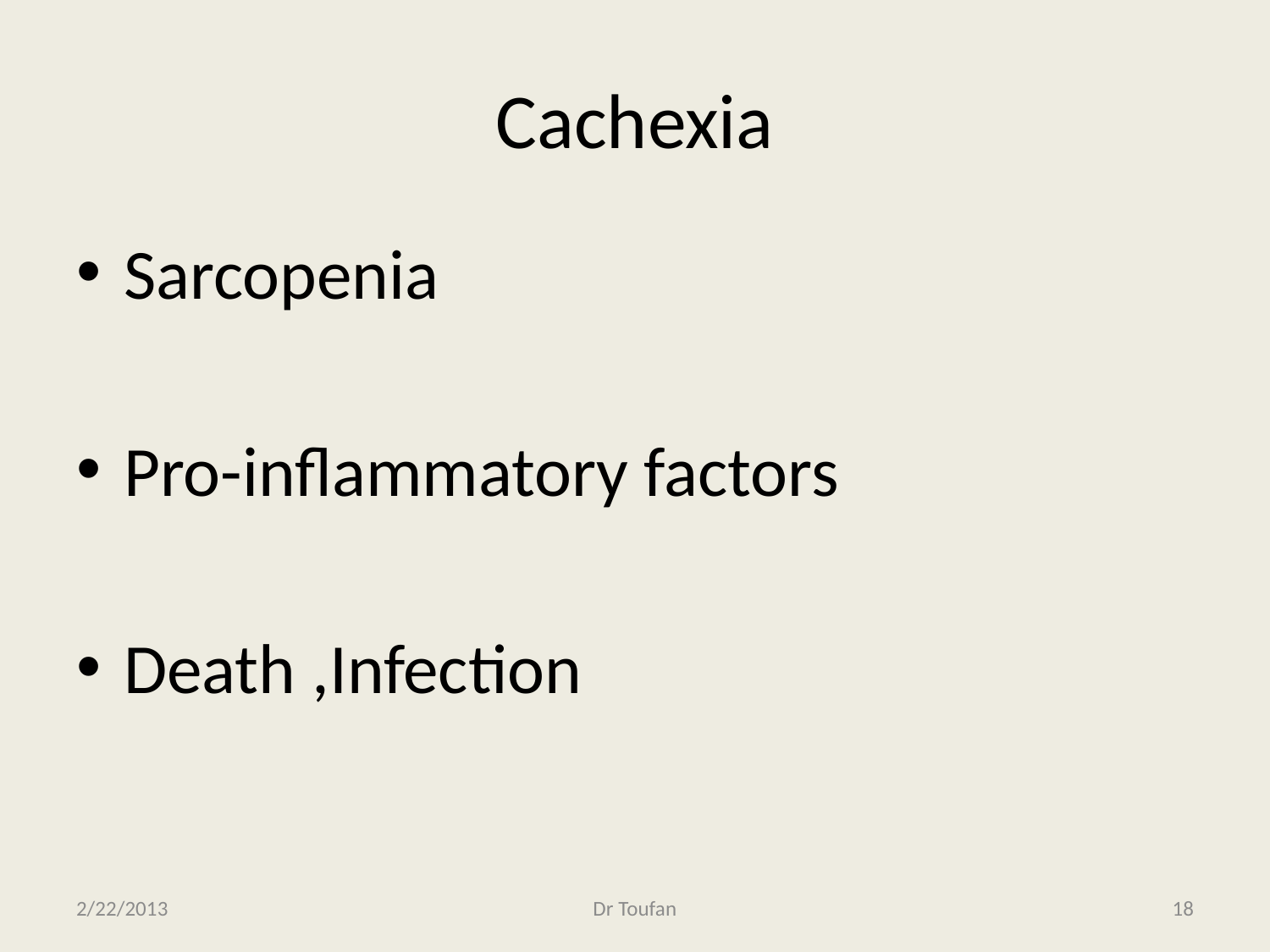

# Cachexia
Sarcopenia

Pro-inflammatory factors

Death ,Infection
2/22/2013
Dr Toufan
18